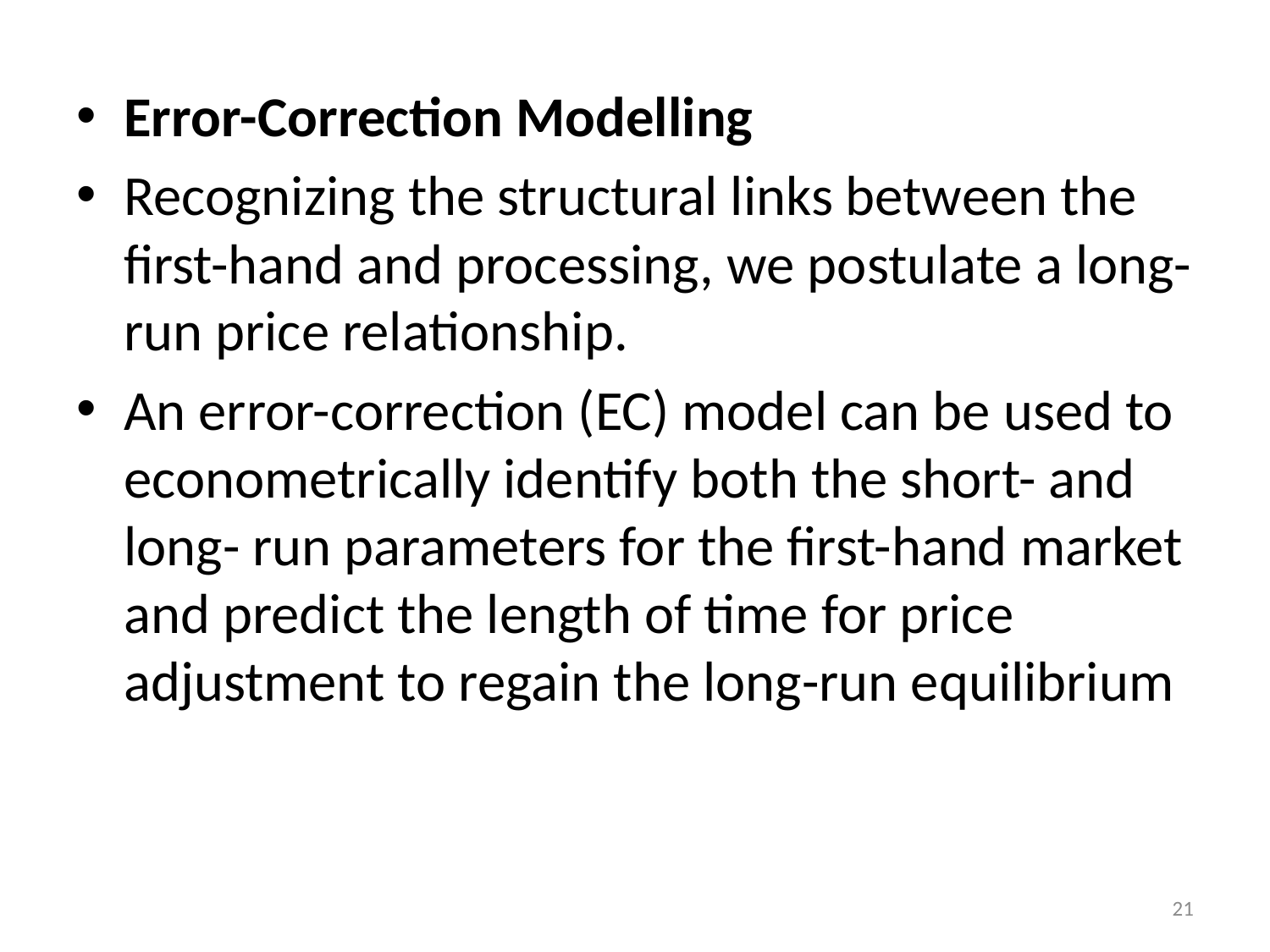

#
Error-Correction Modelling
Recognizing the structural links between the first-hand and processing, we postulate a long-run price relationship.
An error-correction (EC) model can be used to econometrically identify both the short- and long- run parameters for the first-hand market and predict the length of time for price adjustment to regain the long-run equilibrium

21